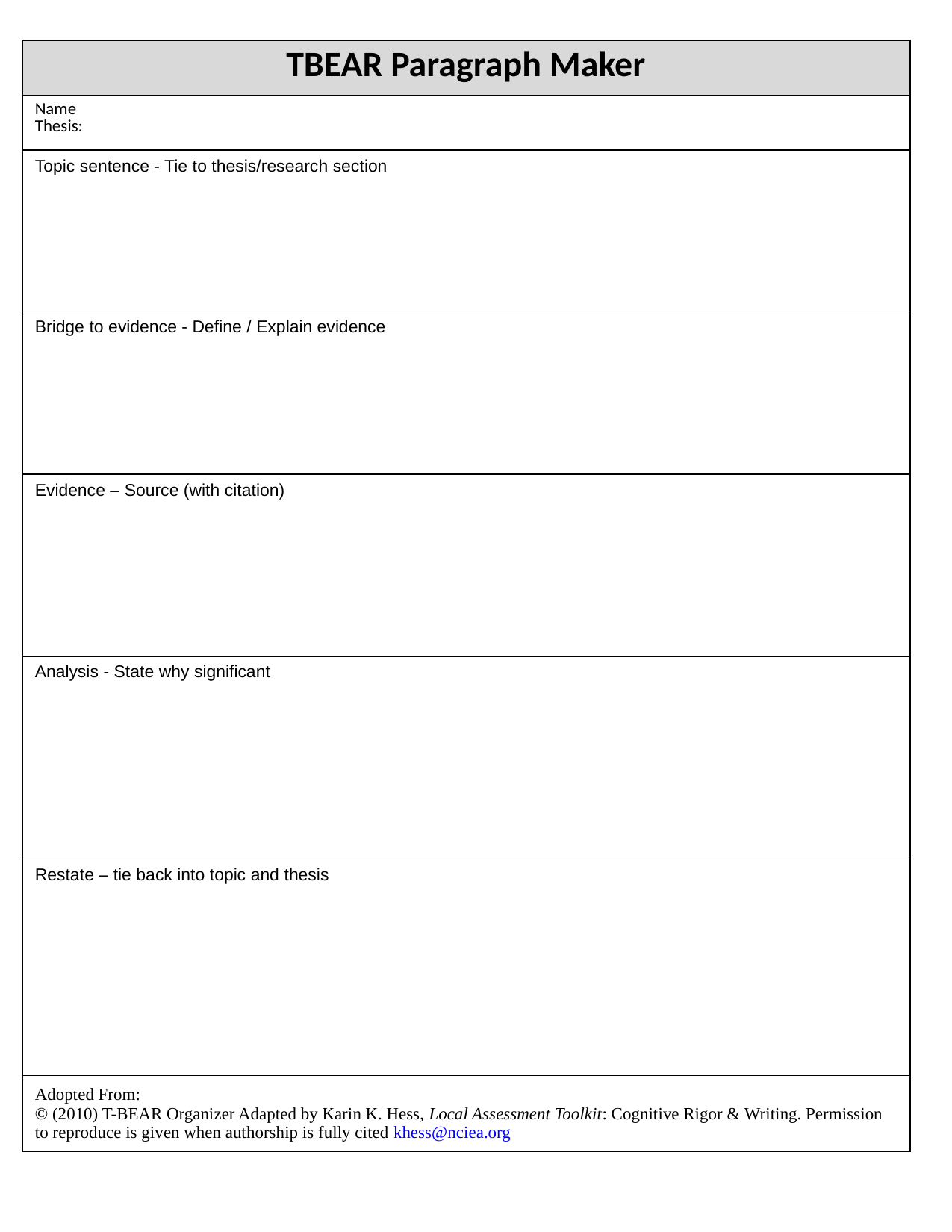

| TBEAR Paragraph Maker |
| --- |
| Name Thesis: |
| Topic sentence - Tie to thesis/research section |
| Bridge to evidence - Define / Explain evidence |
| Evidence – Source (with citation) |
| Analysis - State why significant |
| Restate – tie back into topic and thesis |
| Adopted From: © (2010) T-BEAR Organizer Adapted by Karin K. Hess, Local Assessment Toolkit: Cognitive Rigor & Writing. Permission to reproduce is given when authorship is fully cited khess@nciea.org |